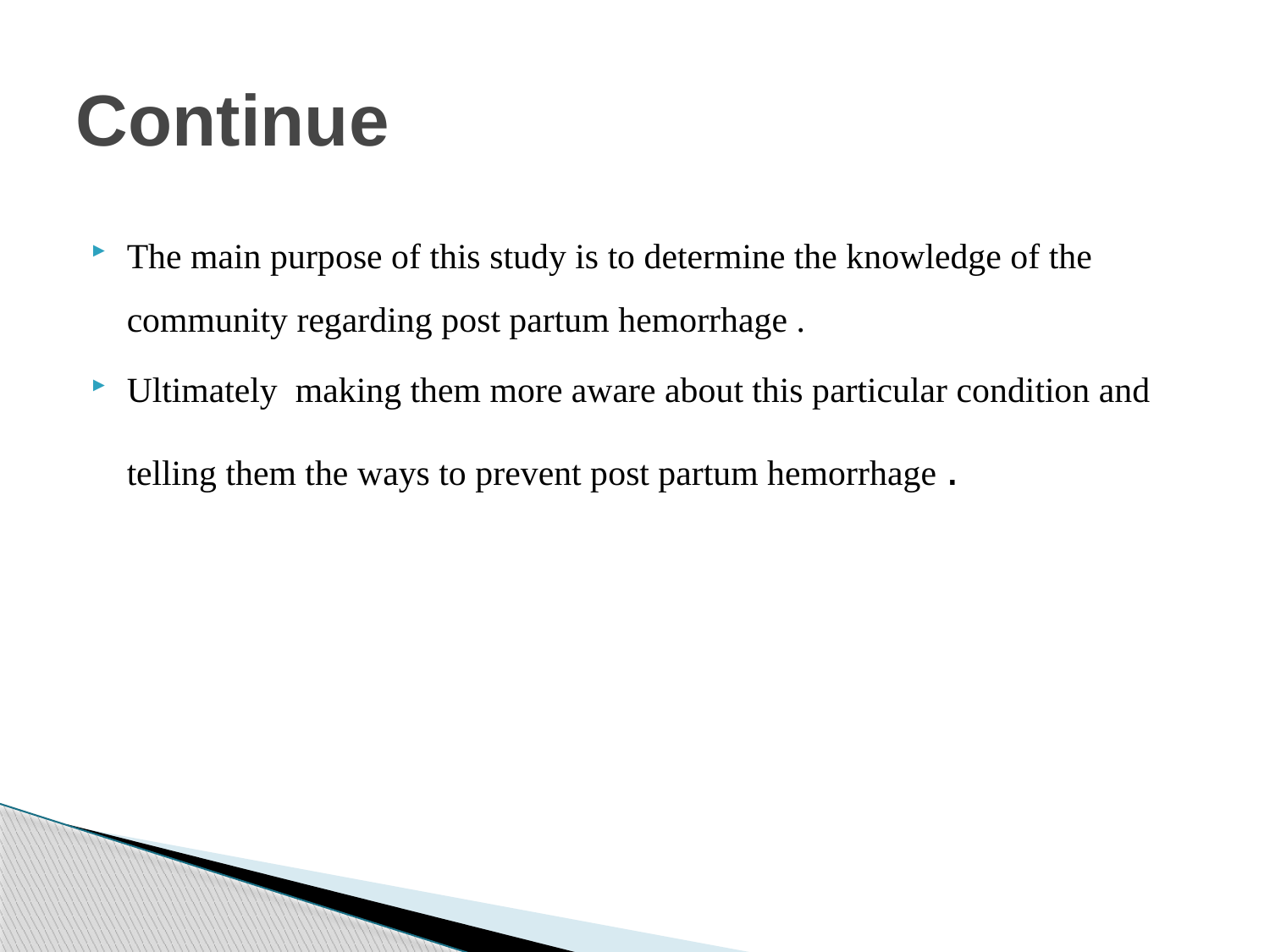

# Continue
The main purpose of this study is to determine the knowledge of the community regarding post partum hemorrhage .
Ultimately  making them more aware about this particular condition and telling them the ways to prevent post partum hemorrhage .